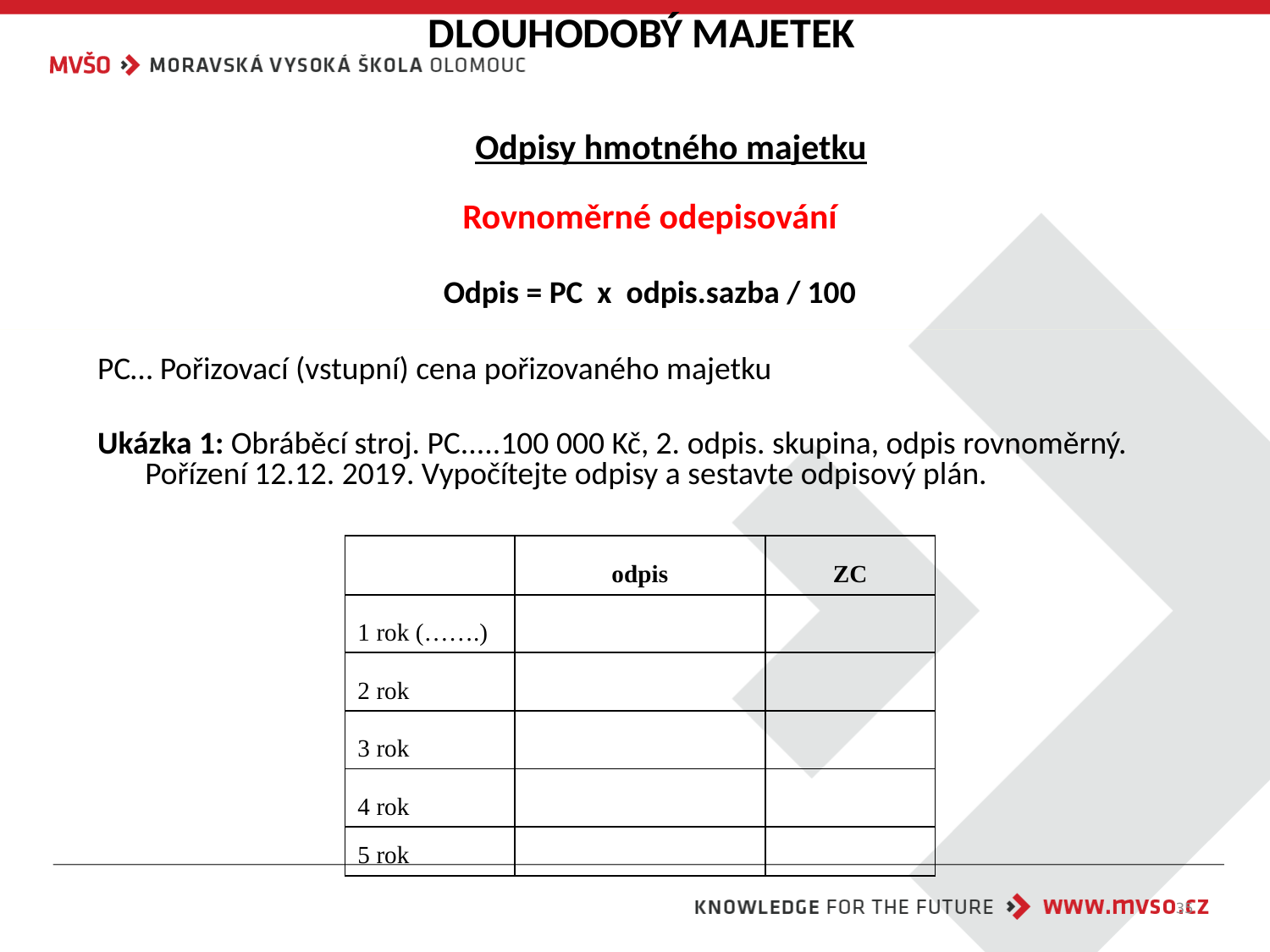

# DLOUHODOBÝ MAJETEK

	Odpisy hmotného majetku

Rovnoměrné odepisování

Odpis = PC  x  odpis.sazba / 100

PC… Pořizovací (vstupní) cena pořizovaného majetku

Ukázka 1: Obráběcí stroj. PC.....100 000 Kč, 2. odpis. skupina, odpis rovnoměrný. Pořízení 12.12. 2019. Vypočítejte odpisy a sestavte odpisový plán.

|  | odpis | ZC |
| --- | --- | --- |
| 1 rok (…….) |  |  |
| 2 rok |  |  |
| 3 rok |  |  |
| 4 rok |  |  |
| 5 rok |  |  |
35